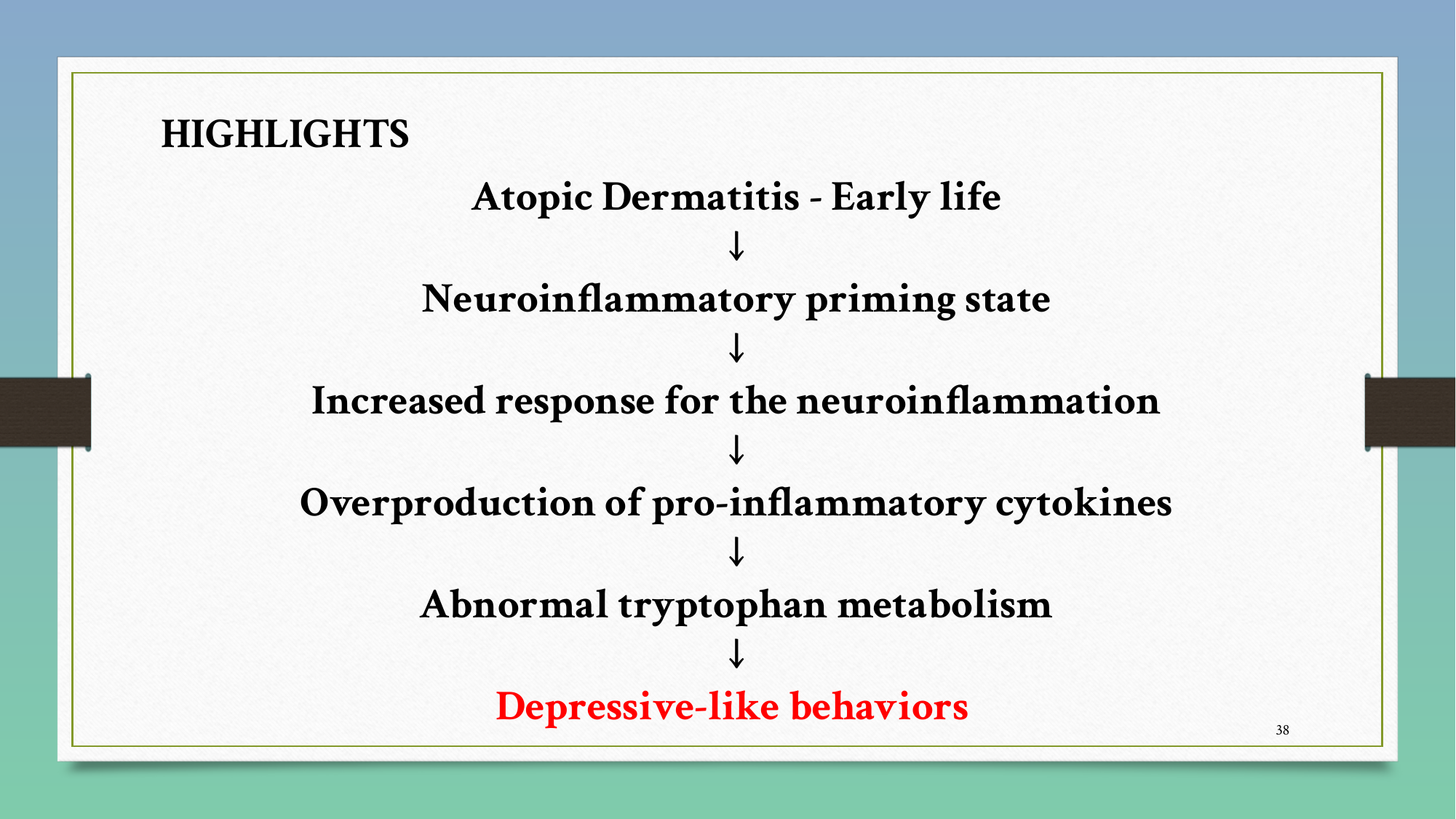

HIGHLIGHTS

Atopic Dermatitis - Early life
↓
Neuroinflammatory priming state
↓
Increased response for the neuroinflammation
↓
Overproduction of pro-inflammatory cytokines
↓
Abnormal tryptophan metabolism
↓
Depressive-like behaviors

38